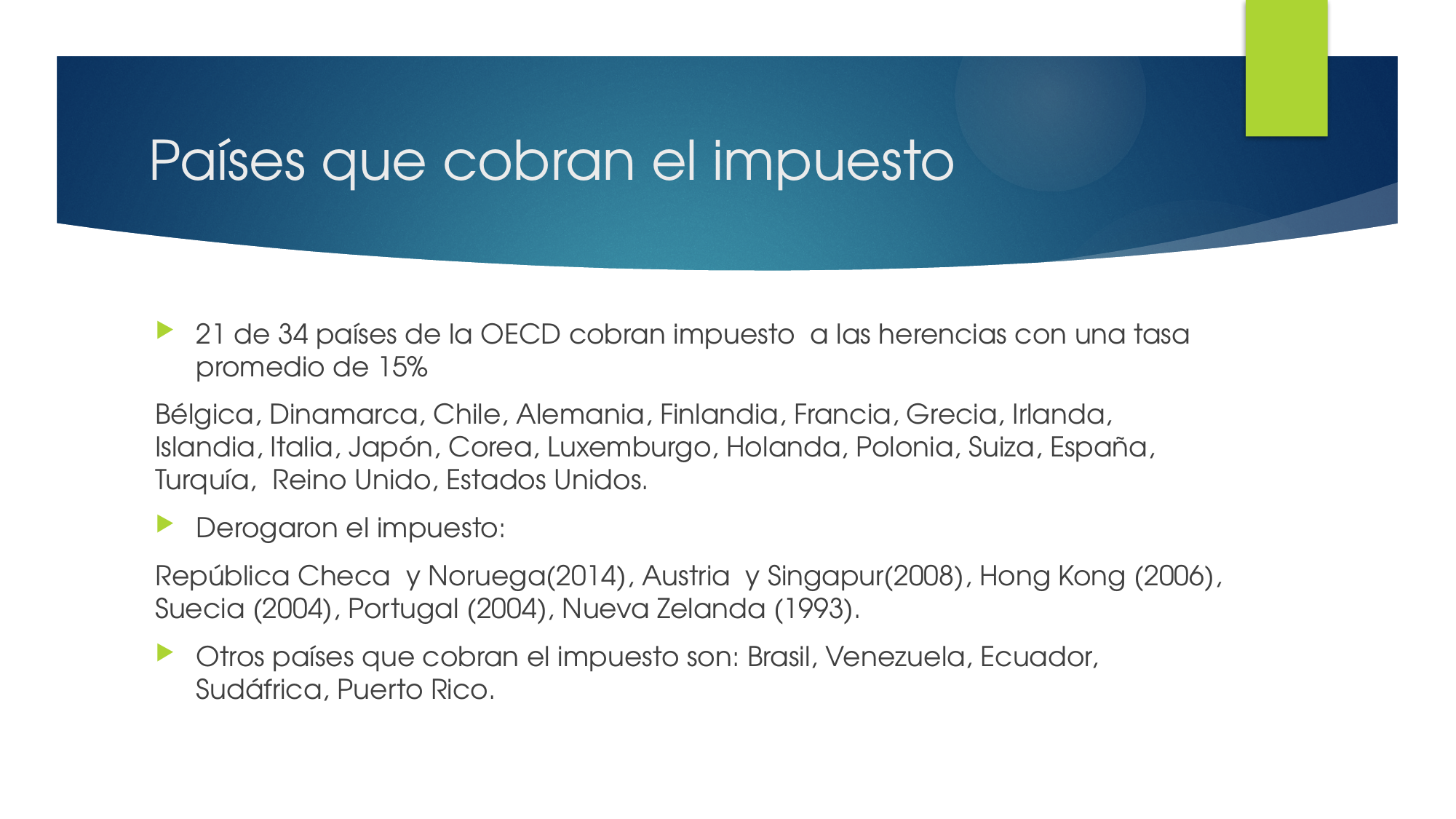

# Países que cobran el impuesto
21 de 34 países de la OECD cobran impuesto  a las herencias con una tasa promedio de 15%
Bélgica, Dinamarca, Chile, Alemania, Finlandia, Francia, Grecia, Irlanda, Islandia, Italia, Japón, Corea, Luxemburgo, Holanda, Polonia, Suiza, España, Turquía,  Reino Unido, Estados Unidos.
Derogaron el impuesto:
República Checa  y Noruega(2014), Austria  y Singapur(2008), Hong Kong (2006), Suecia (2004), Portugal (2004), Nueva Zelanda (1993).
Otros países que cobran el impuesto son: Brasil, Venezuela, Ecuador,  Sudáfrica, Puerto Rico.